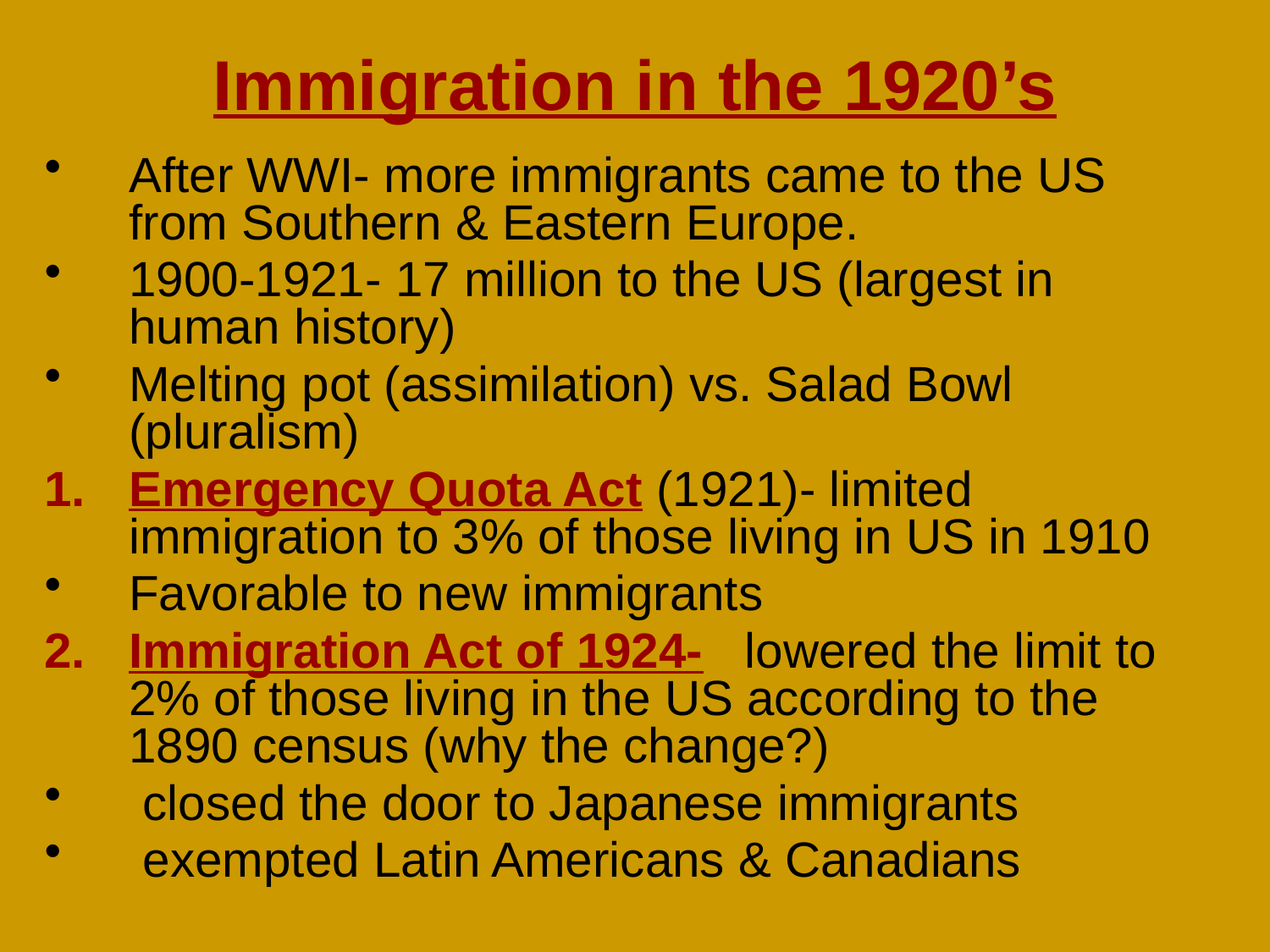

# Immigration in the 1920’s
After WWI- more immigrants came to the US from Southern & Eastern Europe.
1900-1921- 17 million to the US (largest in human history)
Melting pot (assimilation) vs. Salad Bowl (pluralism)
Emergency Quota Act (1921)- limited immigration to 3% of those living in US in 1910
Favorable to new immigrants
Immigration Act of 1924-   lowered the limit to 2% of those living in the US according to the 1890 census (why the change?)
 closed the door to Japanese immigrants
 exempted Latin Americans & Canadians